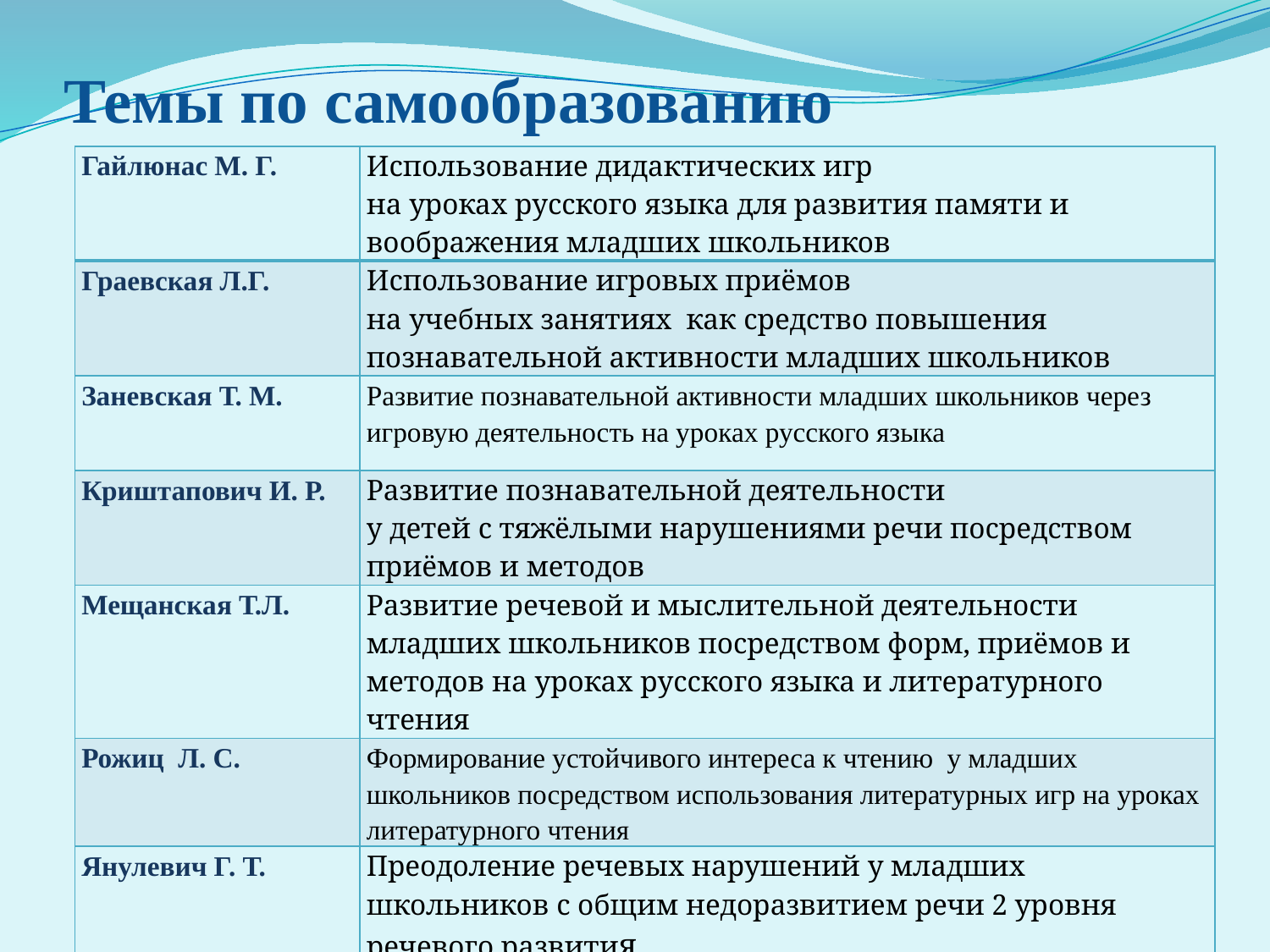

# Темы по самообразованию
| Гайлюнас М. Г. | Использование дидактических игр на уроках русского языка для развития памяти и воображения младших школьников |
| --- | --- |
| Граевская Л.Г. | Использование игровых приёмов на учебных занятиях как средство повышения познавательной активности младших школьников |
| Заневская Т. М. | Развитие познавательной активности младших школьников через игровую деятельность на уроках русского языка |
| Криштапович И. Р. | Развитие познавательной деятельности у детей с тяжёлыми нарушениями речи посредством приёмов и методов |
| Мещанская Т.Л. | Развитие речевой и мыслительной деятельности младших школьников посредством форм, приёмов и методов на уроках русского языка и литературного чтения |
| Рожиц Л. С. | Формирование устойчивого интереса к чтению у младших школьников посредством использования литературных игр на уроках литературного чтения |
| Янулевич Г. Т. | Преодоление речевых нарушений у младших школьников с общим недоразвитием речи 2 уровня речевого развития |